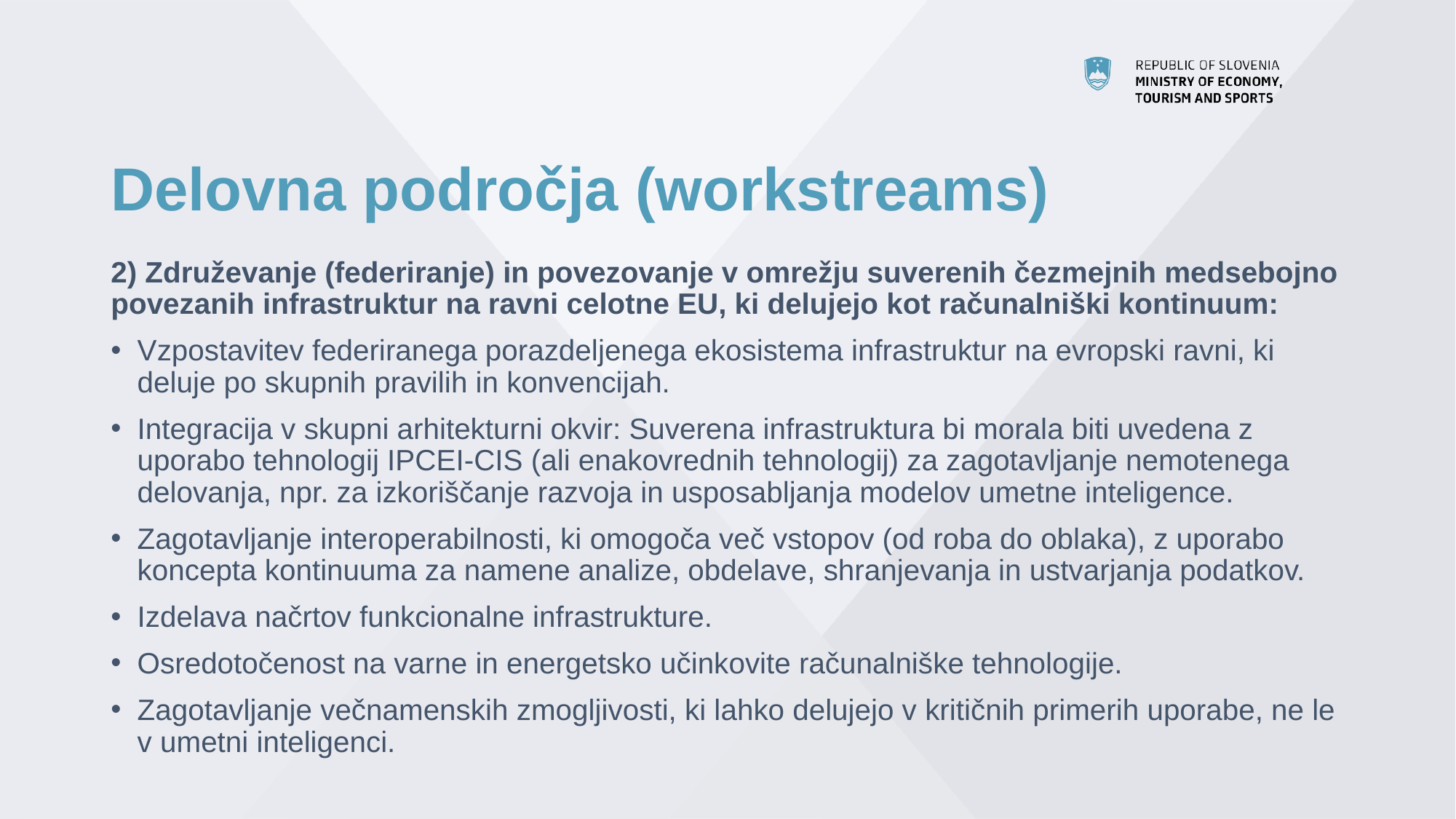

# Delovna področja (workstreams)
2) Združevanje (federiranje) in povezovanje v omrežju suverenih čezmejnih medsebojno povezanih infrastruktur na ravni celotne EU, ki delujejo kot računalniški kontinuum:
Vzpostavitev federiranega porazdeljenega ekosistema infrastruktur na evropski ravni, ki deluje po skupnih pravilih in konvencijah.
Integracija v skupni arhitekturni okvir: Suverena infrastruktura bi morala biti uvedena z uporabo tehnologij IPCEI-CIS (ali enakovrednih tehnologij) za zagotavljanje nemotenega delovanja, npr. za izkoriščanje razvoja in usposabljanja modelov umetne inteligence.
Zagotavljanje interoperabilnosti, ki omogoča več vstopov (od roba do oblaka), z uporabo koncepta kontinuuma za namene analize, obdelave, shranjevanja in ustvarjanja podatkov.
Izdelava načrtov funkcionalne infrastrukture.
Osredotočenost na varne in energetsko učinkovite računalniške tehnologije.
Zagotavljanje večnamenskih zmogljivosti, ki lahko delujejo v kritičnih primerih uporabe, ne le v umetni inteligenci.